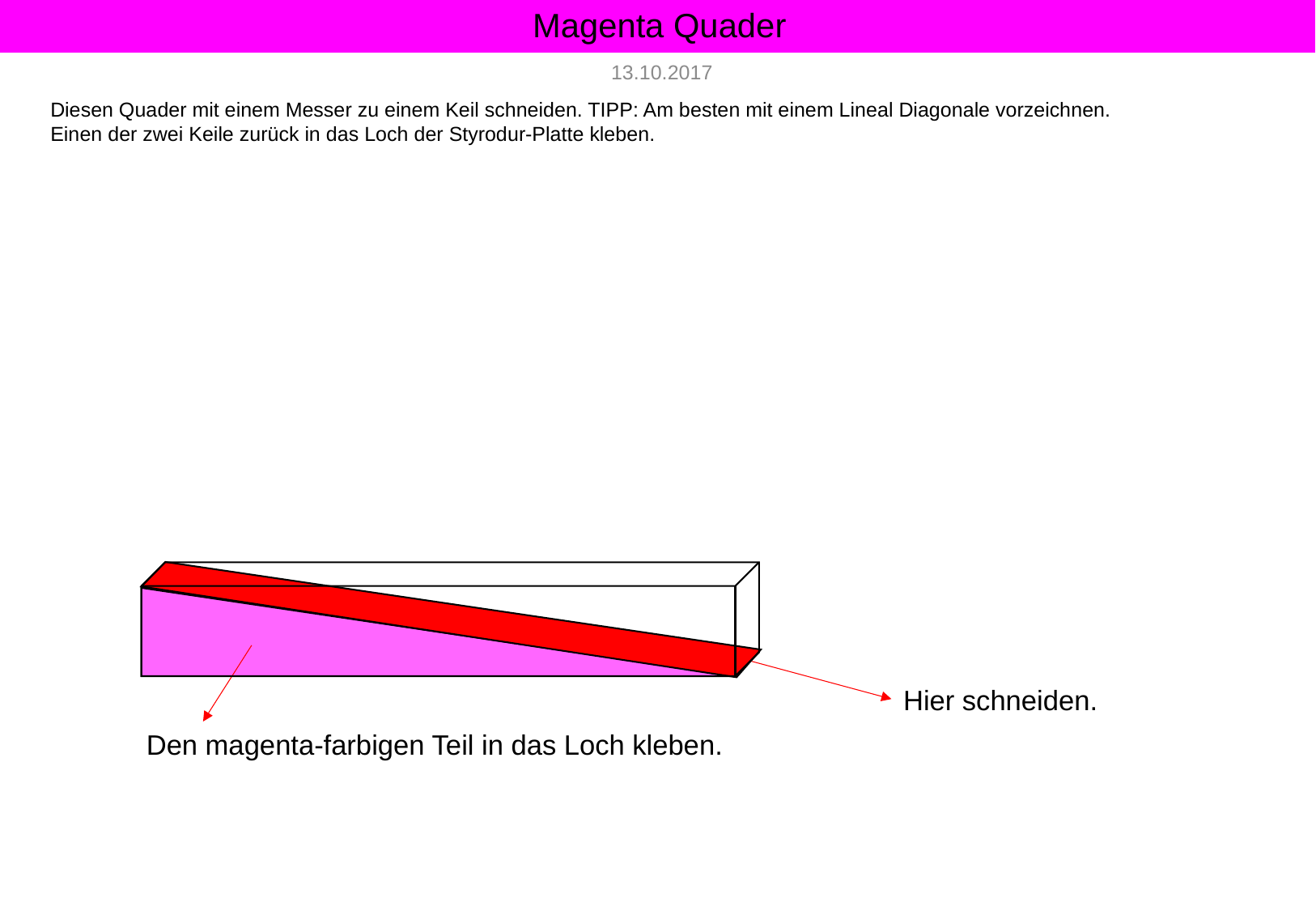

# Magenta Quader
13.10.2017
Diesen Quader mit einem Messer zu einem Keil schneiden. TIPP: Am besten mit einem Lineal Diagonale vorzeichnen.
Einen der zwei Keile zurück in das Loch der Styrodur-Platte kleben.

Hier schneiden.
Den magenta-farbigen Teil in das Loch kleben.